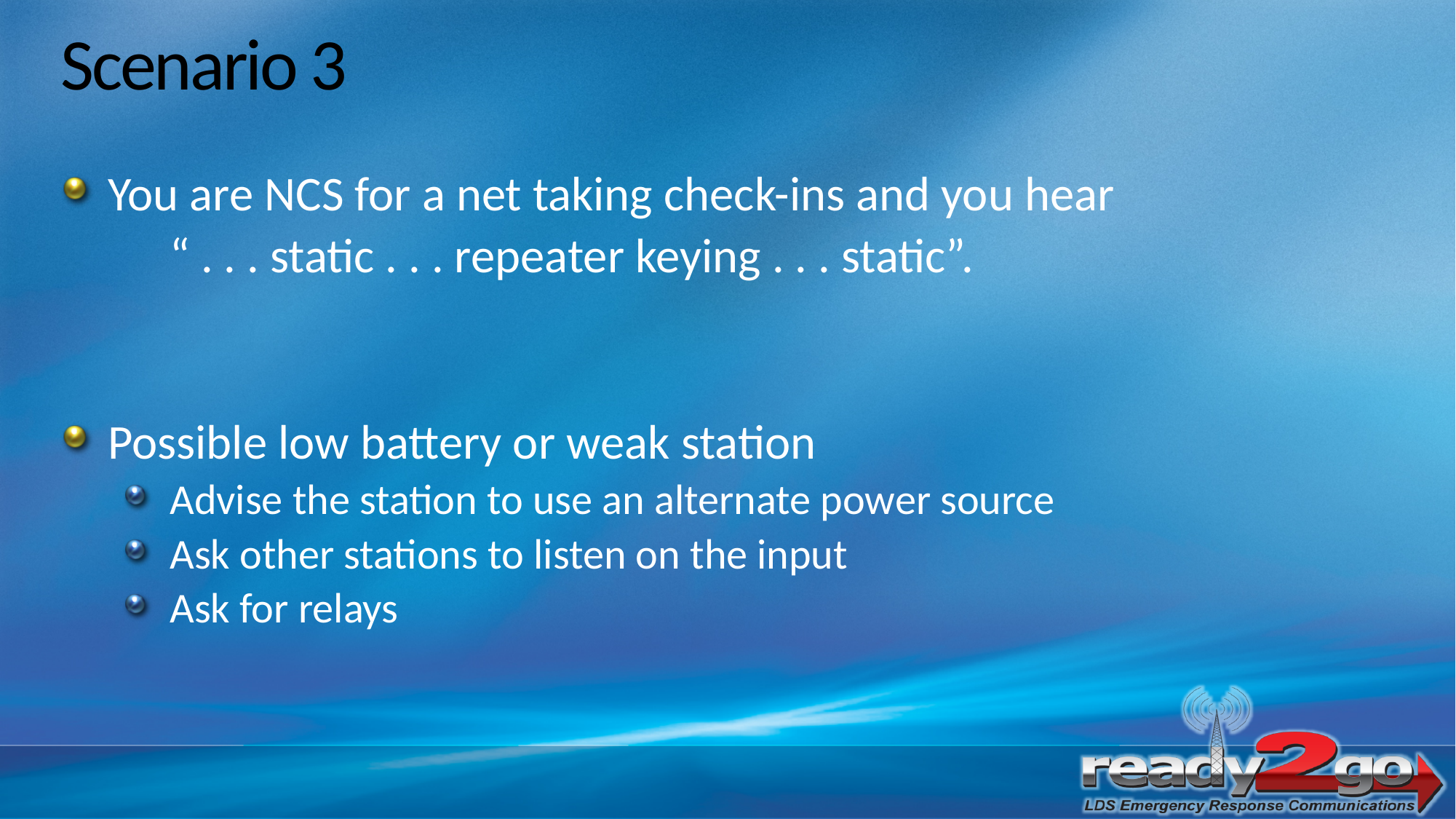

# Scenario 3
You are NCS for a net taking check-ins and you hear
	“ . . . static . . . repeater keying . . . static”.

Possible low battery or weak station
Advise the station to use an alternate power source
Ask other stations to listen on the input
Ask for relays